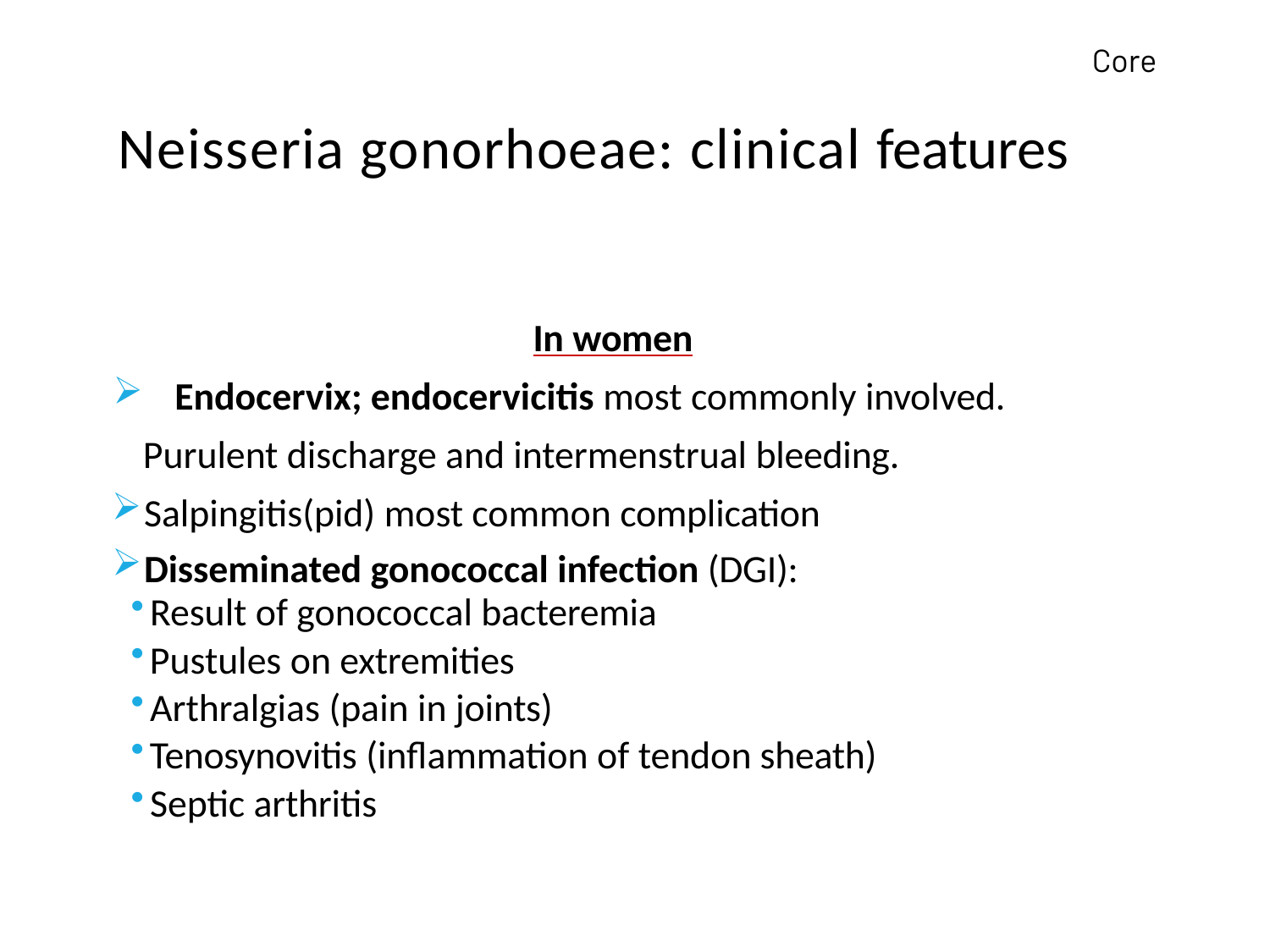

Core
# Neisseria gonorhoeae: clinical features
In women
	Endocervix; endocervicitis most commonly involved. Purulent discharge and intermenstrual bleeding.
Salpingitis(pid) most common complication
Disseminated gonococcal infection (DGI):
Result of gonococcal bacteremia
Pustules on extremities
Arthralgias (pain in joints)
Tenosynovitis (inflammation of tendon sheath)
Septic arthritis